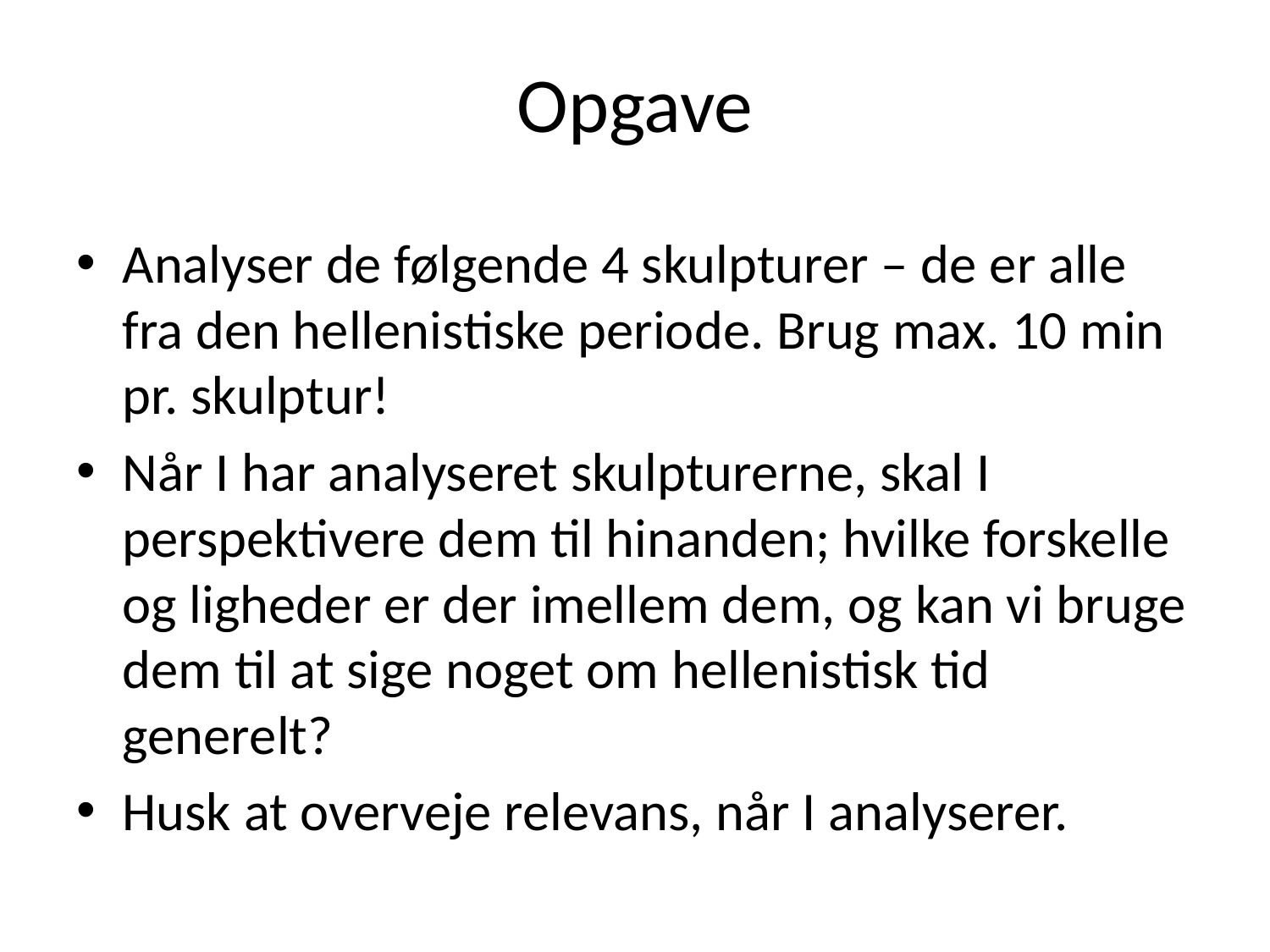

# Opgave
Analyser de følgende 4 skulpturer – de er alle fra den hellenistiske periode. Brug max. 10 min pr. skulptur!
Når I har analyseret skulpturerne, skal I perspektivere dem til hinanden; hvilke forskelle og ligheder er der imellem dem, og kan vi bruge dem til at sige noget om hellenistisk tid generelt?
Husk at overveje relevans, når I analyserer.